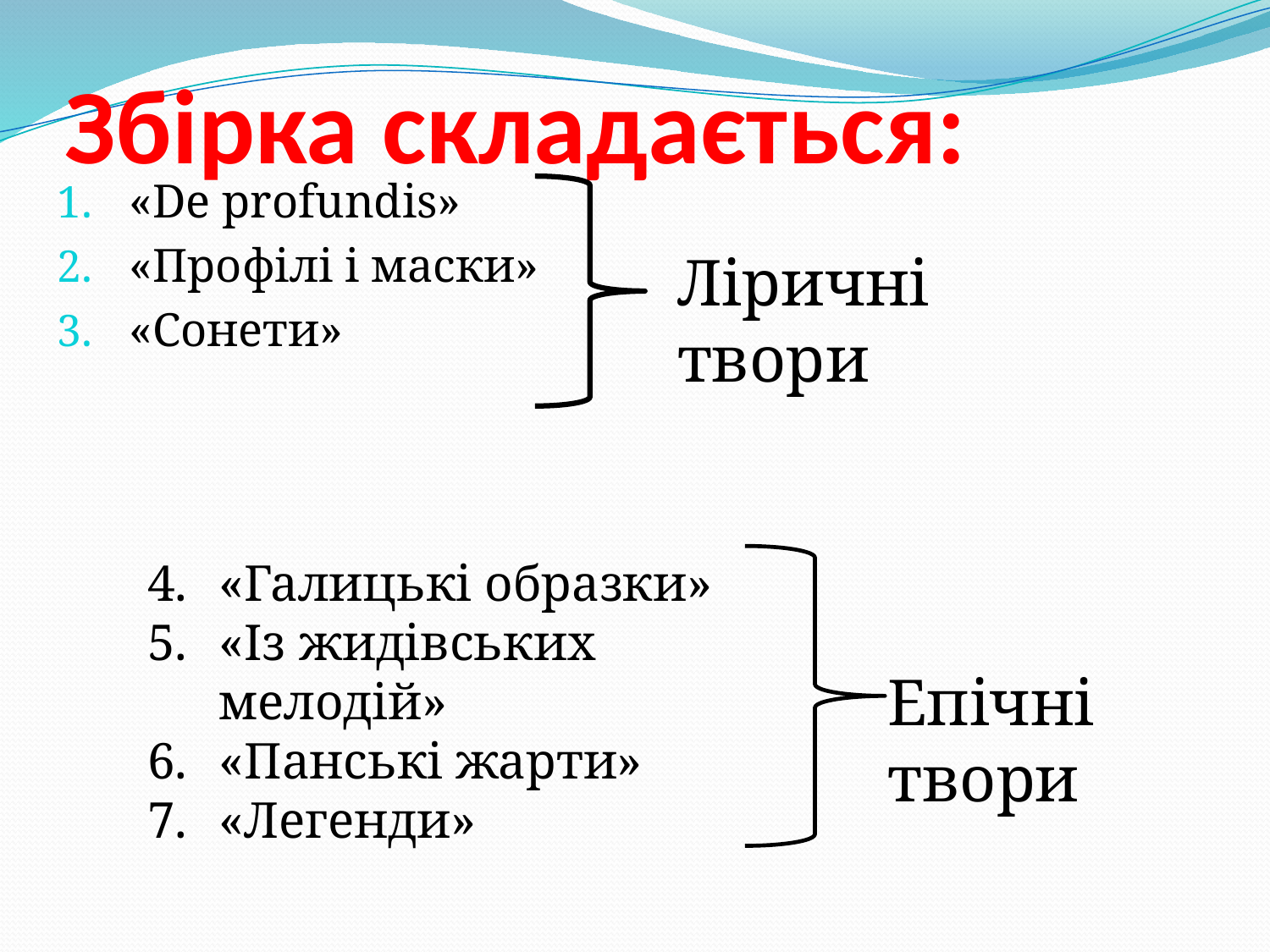

# Збірка складається:
«De profundis»
«Профілі і маски»
«Сонети»

Ліричні твори
«Галицькі образки»
«Із жидівських мелодій»
«Панські жарти»
«Легенди»

Епічні твори